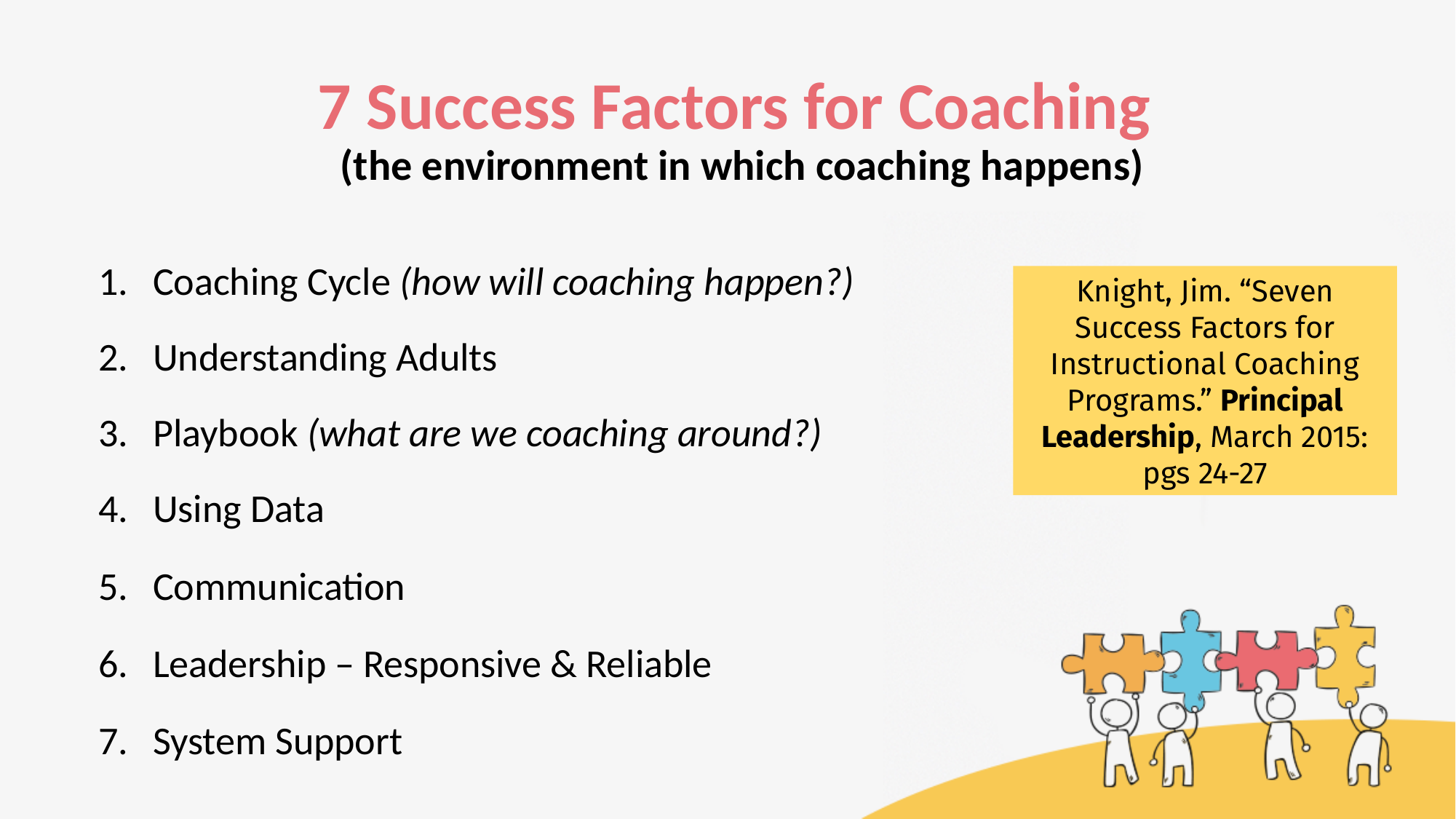

# 7 Success Factors for Coaching (the environment in which coaching happens)
Coaching Cycle (how will coaching happen?)

Understanding Adults

Playbook (what are we coaching around?)

Using Data

Communication

Leadership – Responsive & Reliable

System Support

Knight, Jim. “Seven Success Factors for Instructional Coaching Programs.” Principal Leadership, March 2015: pgs 24-27